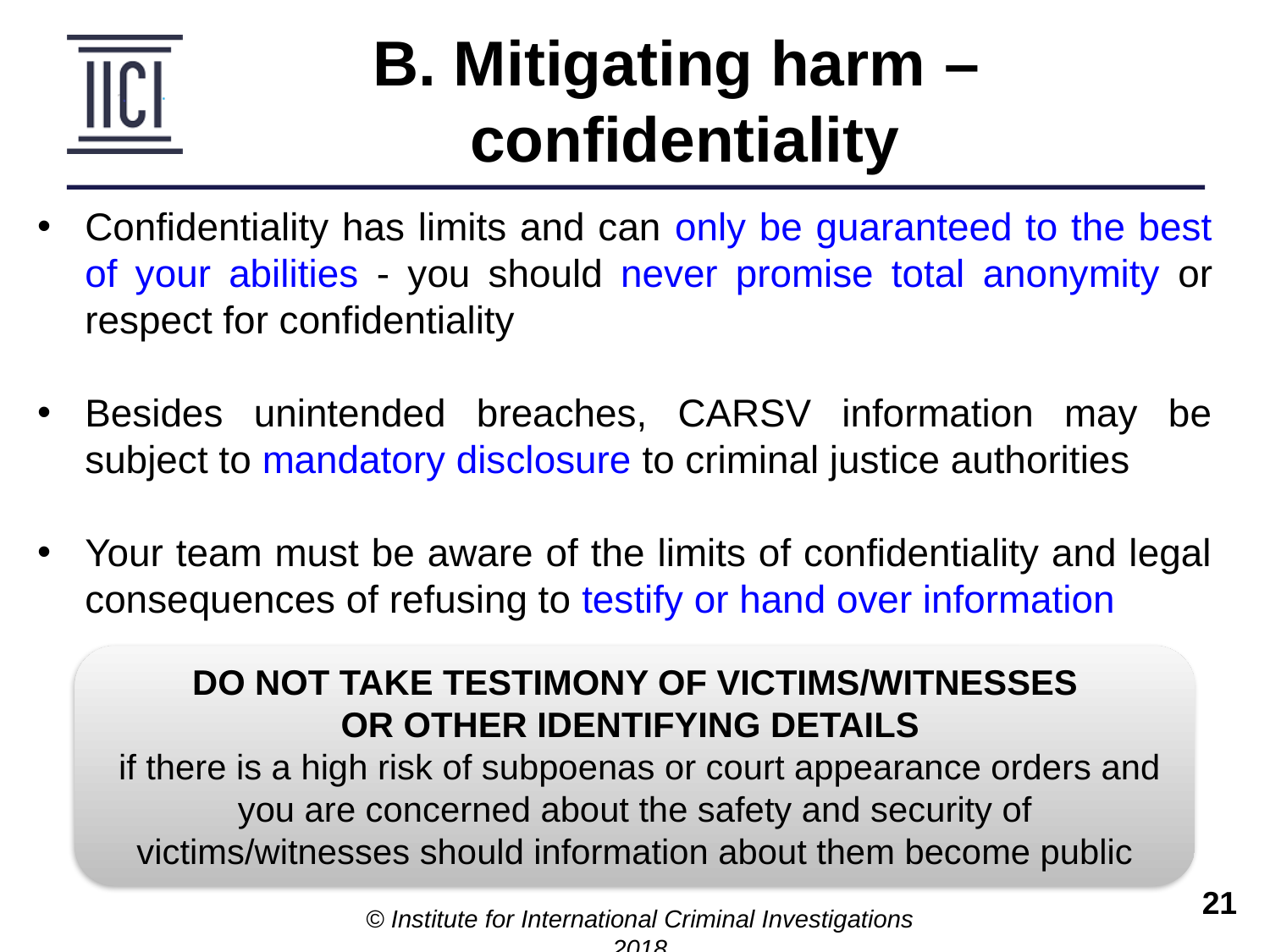

B. Mitigating harm –
confidentiality
Confidentiality has limits and can only be guaranteed to the best of your abilities - you should never promise total anonymity or respect for confidentiality

Besides unintended breaches, CARSV information may be subject to mandatory disclosure to criminal justice authorities

Your team must be aware of the limits of confidentiality and legal consequences of refusing to testify or hand over information

DO NOT TAKE TESTIMONY OF VICTIMS/WITNESSES
OR OTHER IDENTIFYING DETAILS
 if there is a high risk of subpoenas or court appearance orders and you are concerned about the safety and security of victims/witnesses should information about them become public

© Institute for International Criminal Investigations 2018
 	21